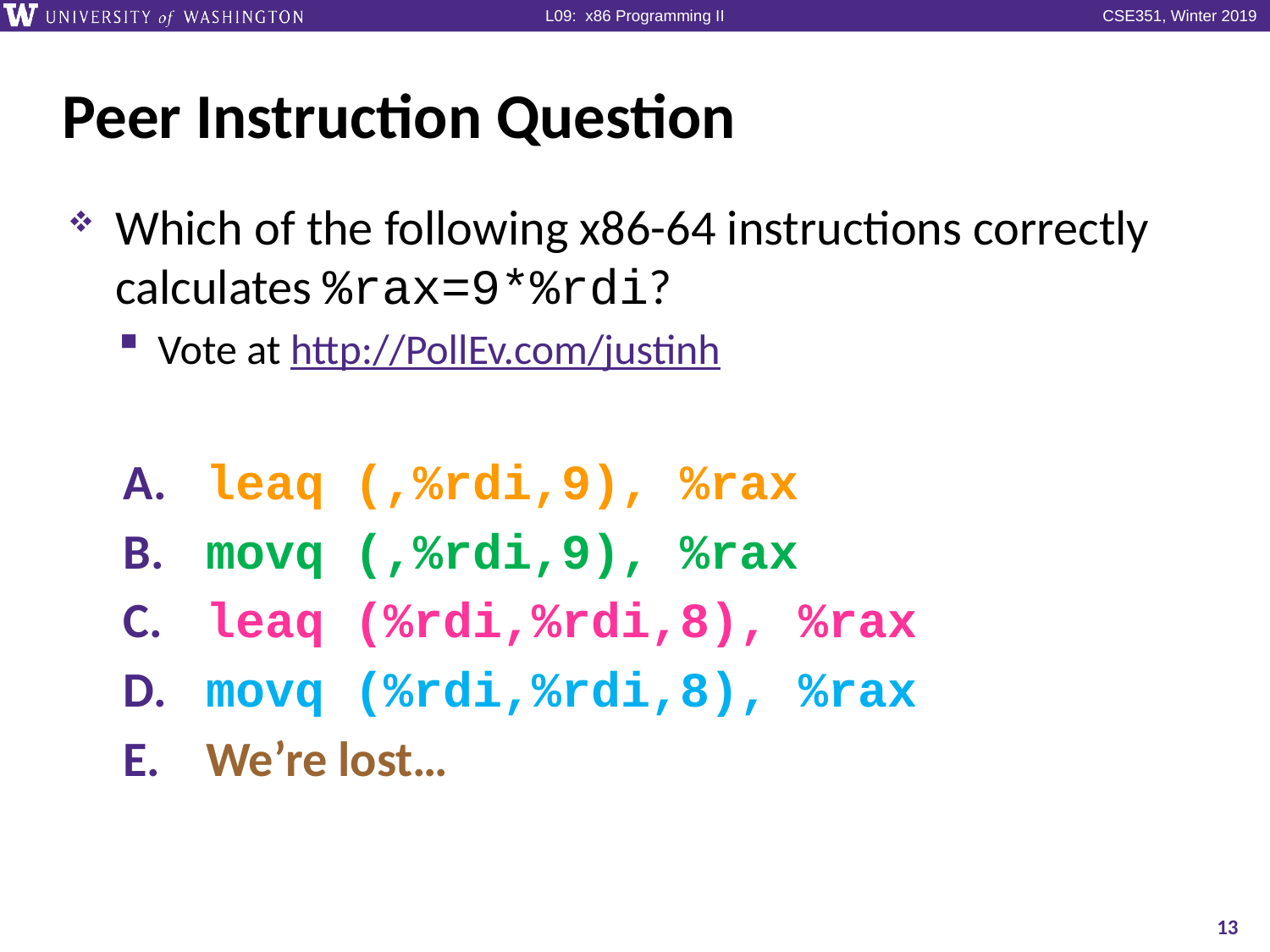

# Peer Instruction Question
Which of the following x86-64 instructions correctly calculates %rax=9*%rdi?
Vote at http://PollEv.com/justinh

 leaq (,%rdi,9), %rax
 movq (,%rdi,9), %rax
 leaq (%rdi,%rdi,8), %rax
 movq (%rdi,%rdi,8), %rax
 We’re lost…

13